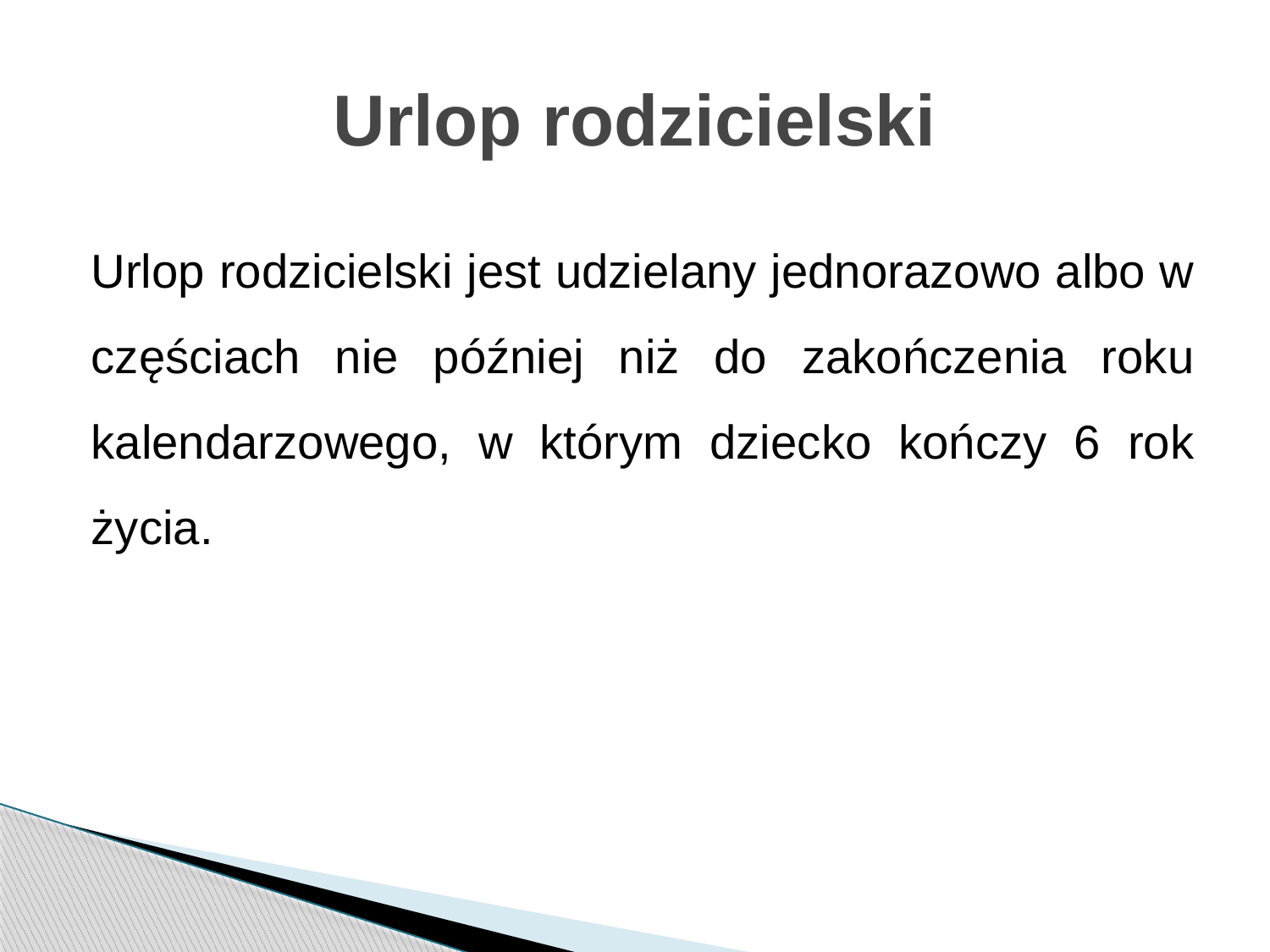

# Urlop rodzicielski
Urlop rodzicielski jest udzielany jednorazowo albo w częściach nie później niż do zakończenia roku kalendarzowego, w którym dziecko kończy 6 rok życia.